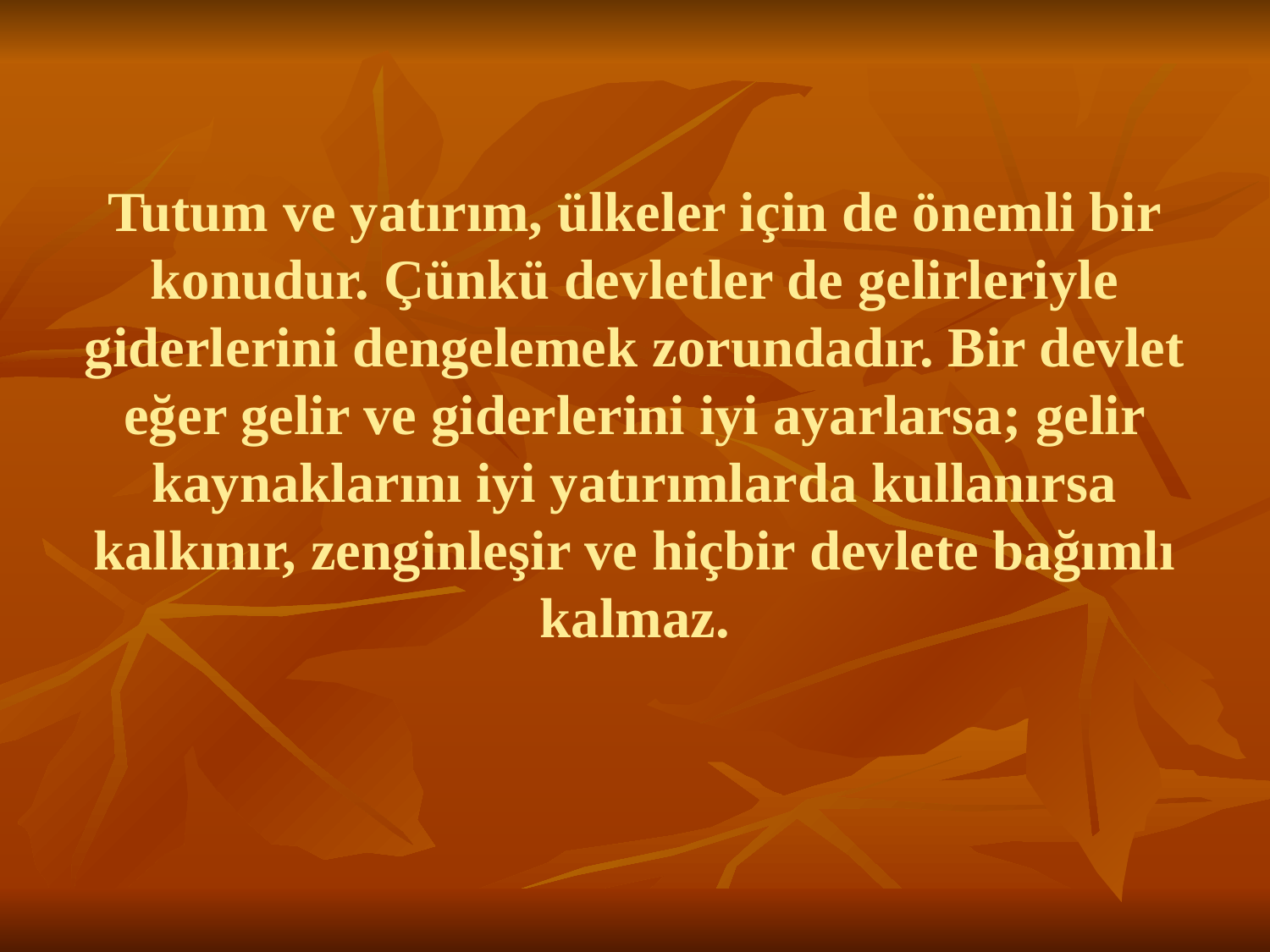

# Tutum ve yatırım, ülkeler için de önemli bir konudur. Çünkü devletler de gelirleriyle giderlerini dengelemek zorundadır. Bir devlet eğer gelir ve giderlerini iyi ayarlarsa; gelir kaynaklarını iyi yatırımlarda kullanırsa kalkınır, zenginleşir ve hiçbir devlete bağımlı kalmaz.